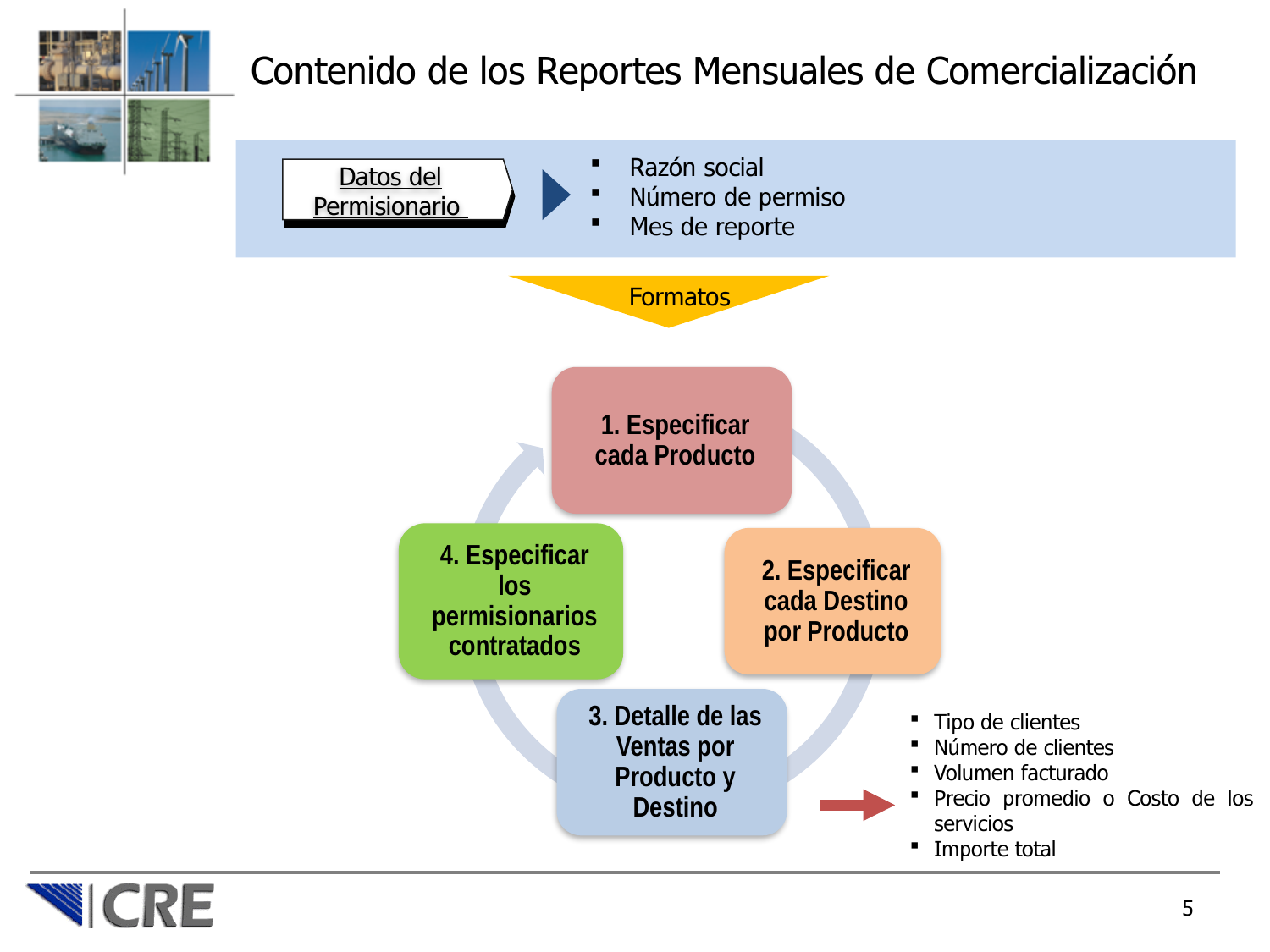

# Contenido de los Reportes Mensuales de Comercialización

Datos del Permisionario

Razón social
Número de permiso
Mes de reporte
Formatos

1. Especificar cada Producto
2. Especificar cada Destino por Producto
3. Detalle de las Ventas por Producto y Destino
4. Especificar los permisionarios contratados
Tipo de clientes
Número de clientes
Volumen facturado
Precio promedio o Costo de los servicios
Importe total
5